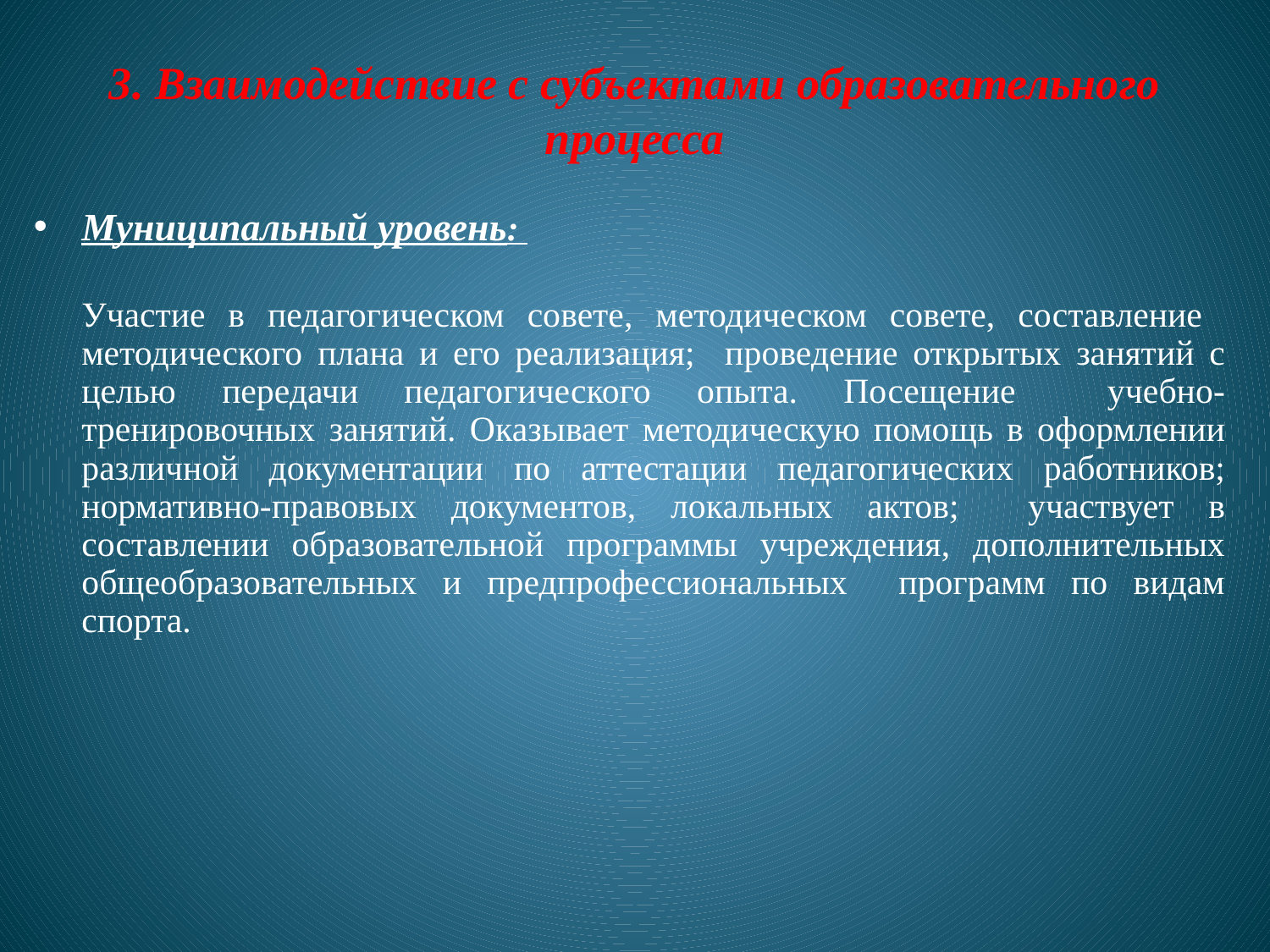

# 3. Взаимодействие с субъектами образовательного процесса
Муниципальный уровень:

	Участие в педагогическом совете, методическом совете, составление  методического плана и его реализация;  проведение открытых занятий с целью передачи педагогического опыта. Посещение  учебно-тренировочных занятий. Оказывает методическую помощь в оформлении различной документации по аттестации педагогических работников; нормативно-правовых документов, локальных актов;  участвует в составлении образовательной программы учреждения, дополнительных общеобразовательных и предпрофессиональных  программ по видам спорта.